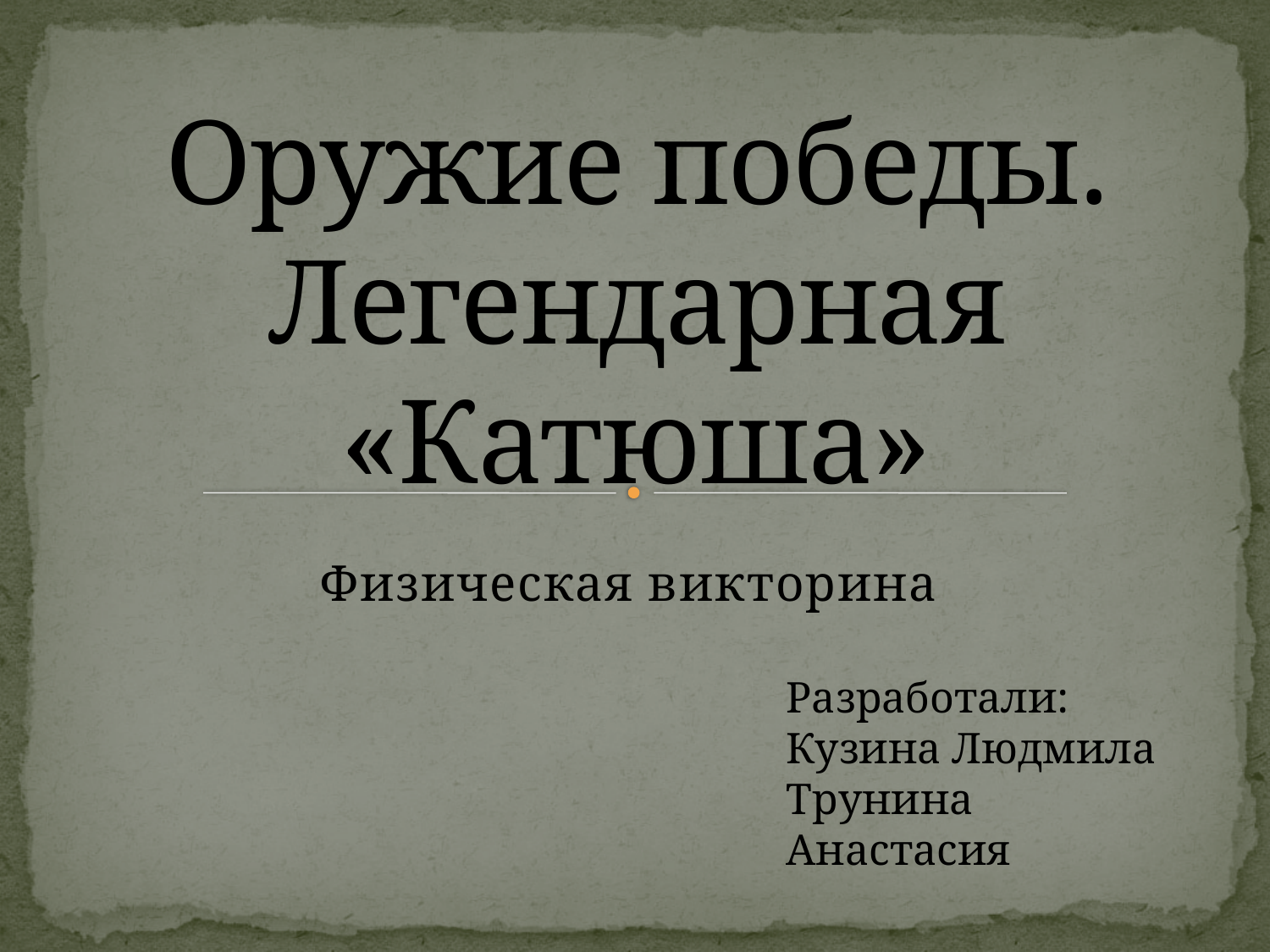

# Оружие победы. Легендарная «Катюша»
Физическая викторина
Разработали:
Кузина Людмила
Трунина Анастасия